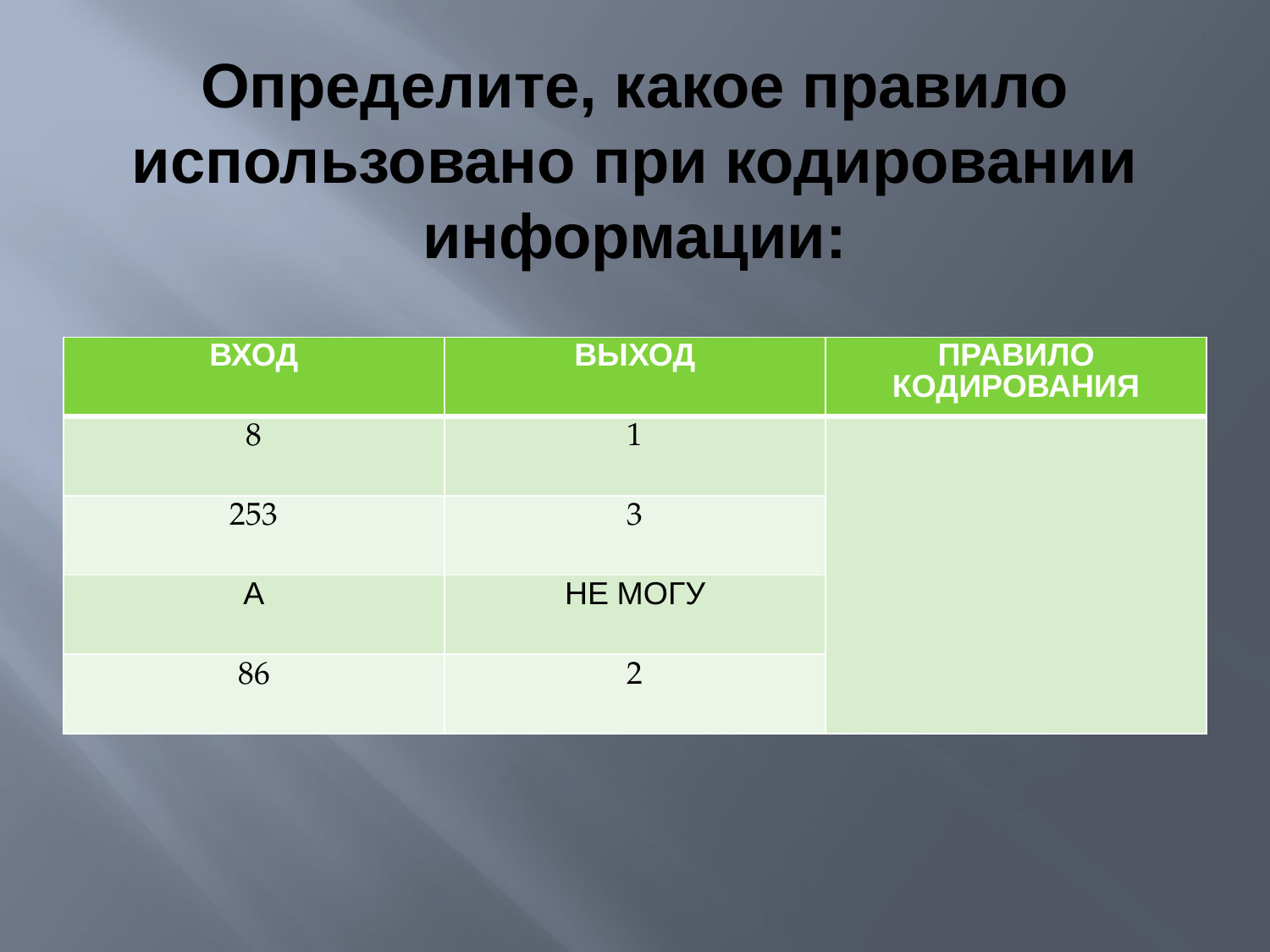

# Определите, какое правило использовано при кодировании информации:
| ВХОД | ВЫХОД | ПРАВИЛО КОДИРОВАНИЯ |
| --- | --- | --- |
| 8 | 1 |  |
| 253 | 3 |  |
| А | НЕ МОГУ |  |
| 86 | 2 |  |